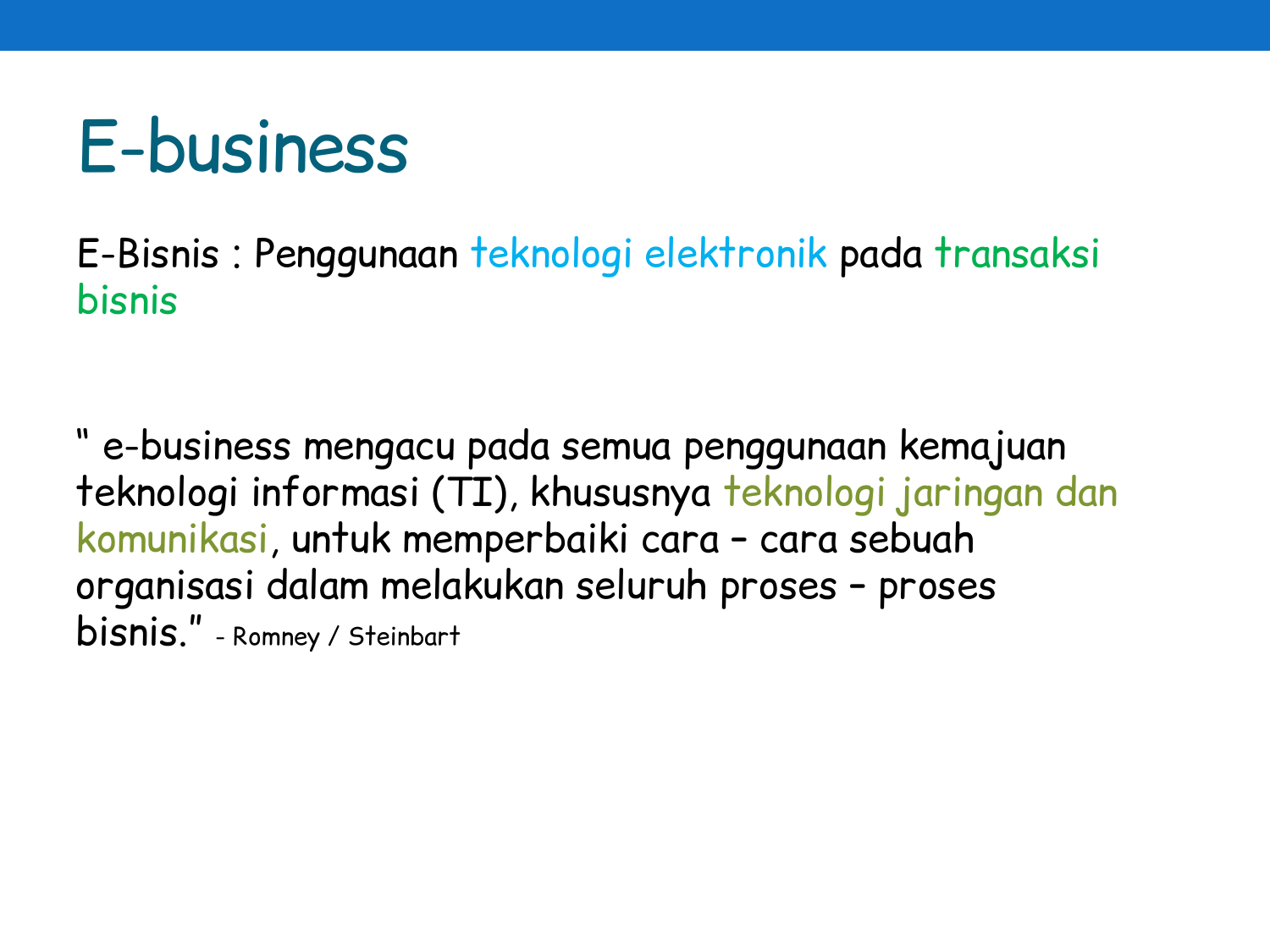

# E-business
E-Bisnis : Penggunaan teknologi elektronik pada transaksi bisnis
“ e-business mengacu pada semua penggunaan kemajuan teknologi informasi (TI), khususnya teknologi jaringan dan komunikasi, untuk memperbaiki cara – cara sebuah organisasi dalam melakukan seluruh proses – proses bisnis.” - Romney / Steinbart